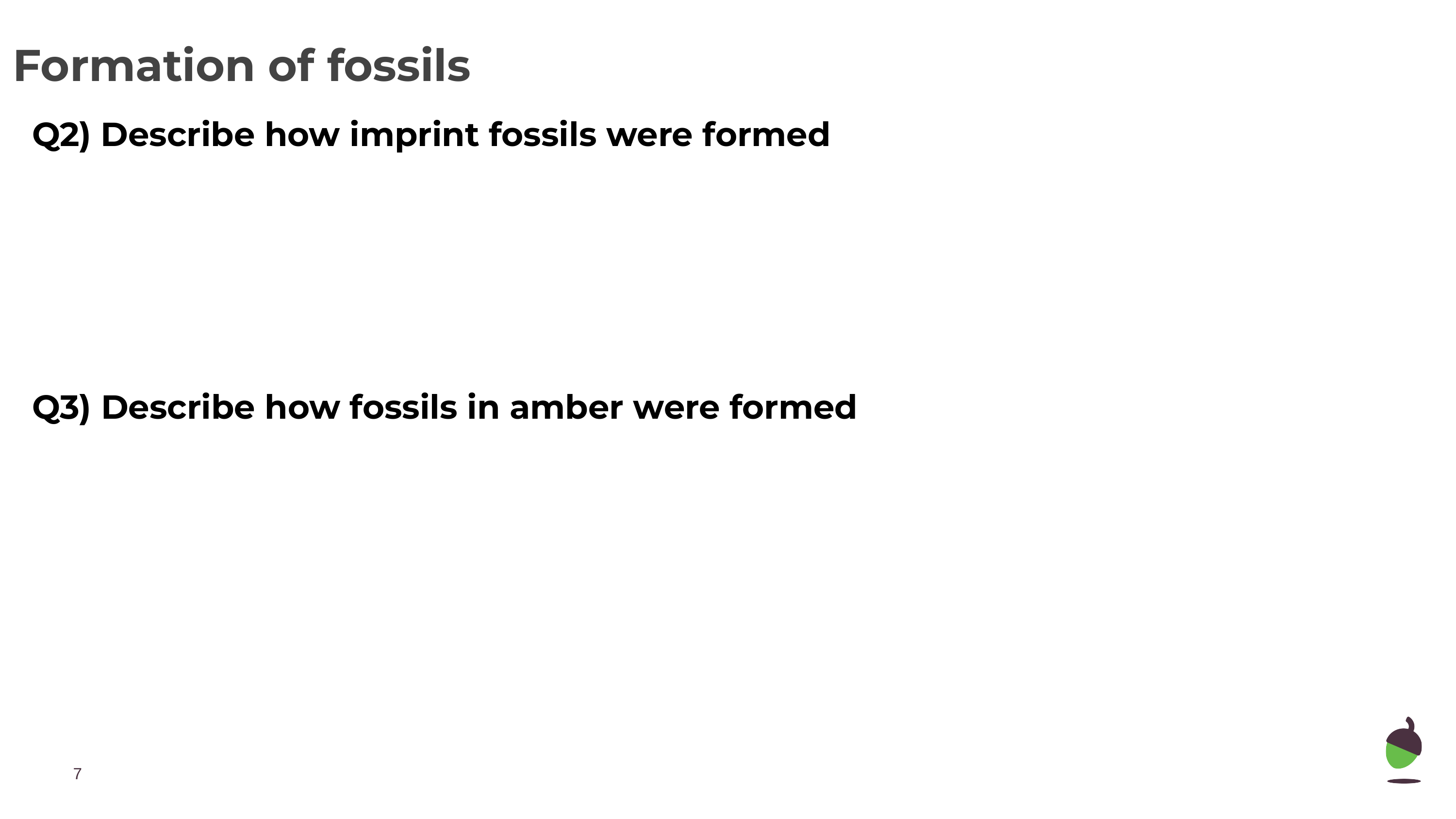

# Formation of fossils
Q2) Describe how imprint fossils were formed

Q3) Describe how fossils in amber were formed

7